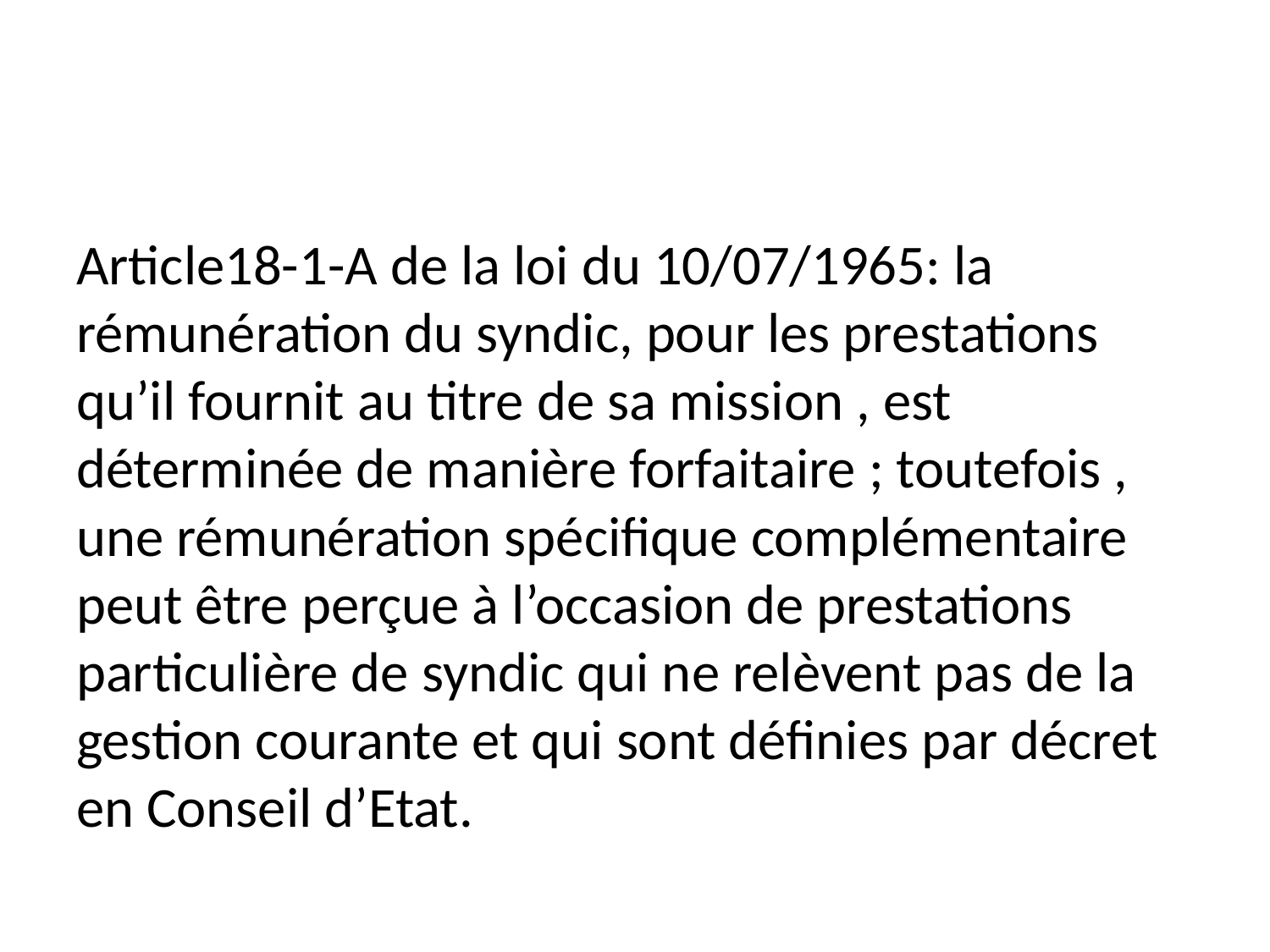

#
Article18-1-A de la loi du 10/07/1965: la rémunération du syndic, pour les prestations qu’il fournit au titre de sa mission , est déterminée de manière forfaitaire ; toutefois , une rémunération spécifique complémentaire peut être perçue à l’occasion de prestations particulière de syndic qui ne relèvent pas de la gestion courante et qui sont définies par décret en Conseil d’Etat.